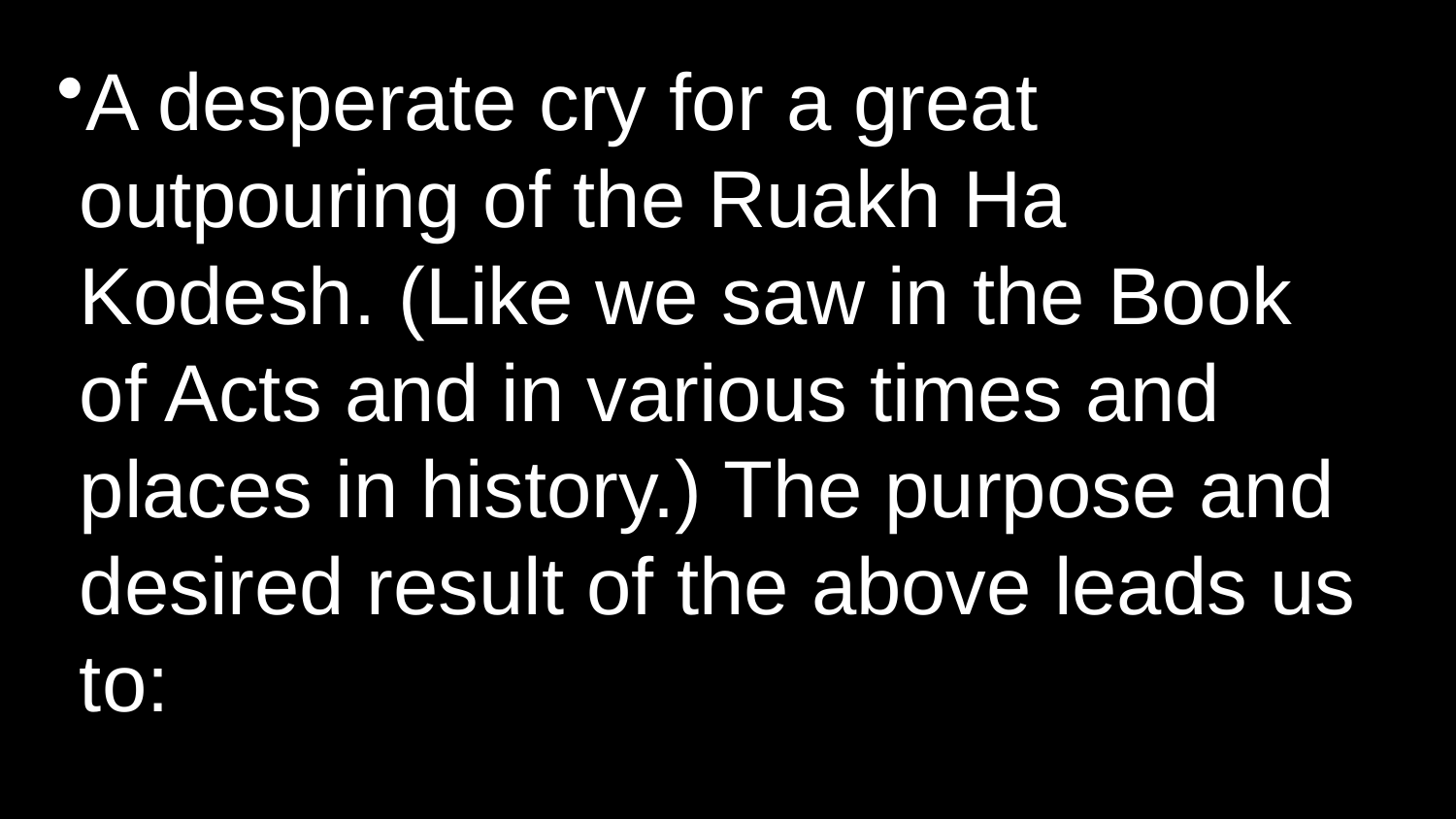

A desperate cry for a great outpouring of the Ruakh Ha Kodesh. (Like we saw in the Book of Acts and in various times and places in history.) The purpose and desired result of the above leads us to: